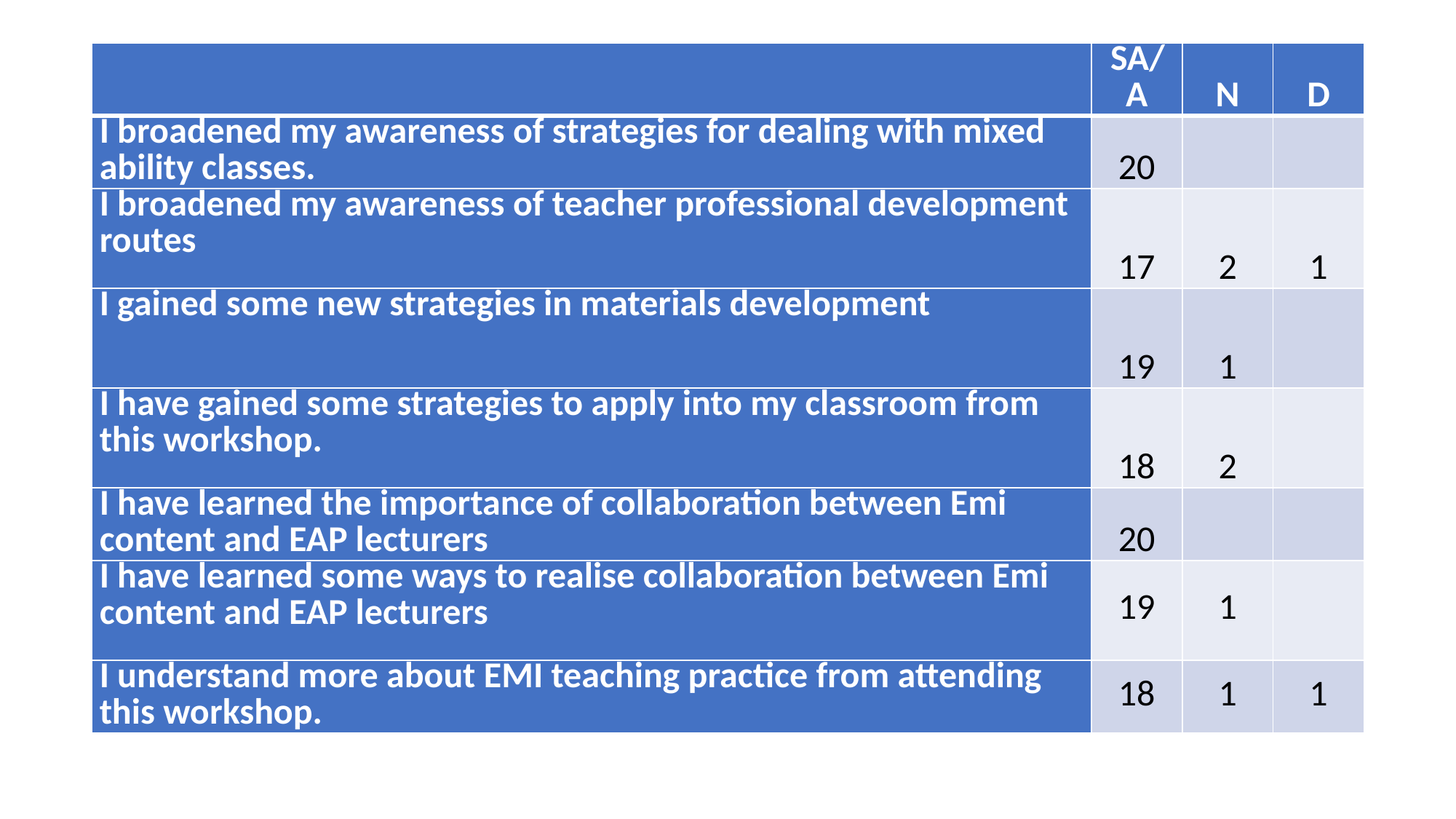

|  | SA/A | N | D |
| --- | --- | --- | --- |
| I broadened my awareness of strategies for dealing with mixed ability classes. | 20 |  |  |
| I broadened my awareness of teacher professional development routes | 17 | 2 | 1 |
| I gained some new strategies in materials development | 19 | 1 |  |
| I have gained some strategies to apply into my classroom from this workshop. | 18 | 2 |  |
| I have learned the importance of collaboration between Emi content and EAP lecturers | 20 |  |  |
| I have learned some ways to realise collaboration between Emi content and EAP lecturers | 19 | 1 |  |
| I understand more about EMI teaching practice from attending this workshop. | 18 | 1 | 1 |
#